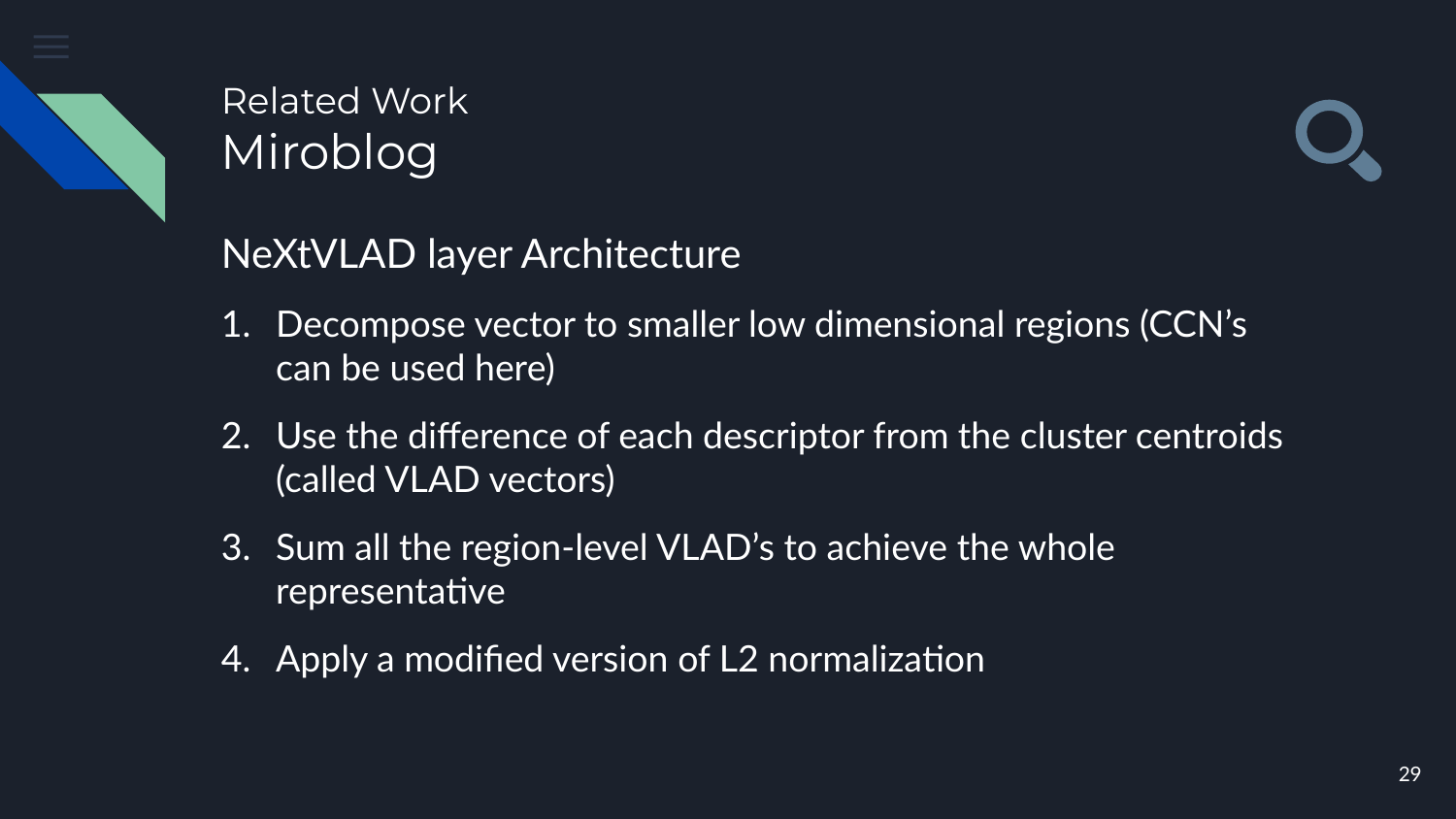

# Related Work Miroblog

NeXtVLAD layer Architecture
Decompose vector to smaller low dimensional regions (CCN’s can be used here)
Use the difference of each descriptor from the cluster centroids (called VLAD vectors)
Sum all the region-level VLAD’s to achieve the whole representative
Apply a modified version of L2 normalization
29